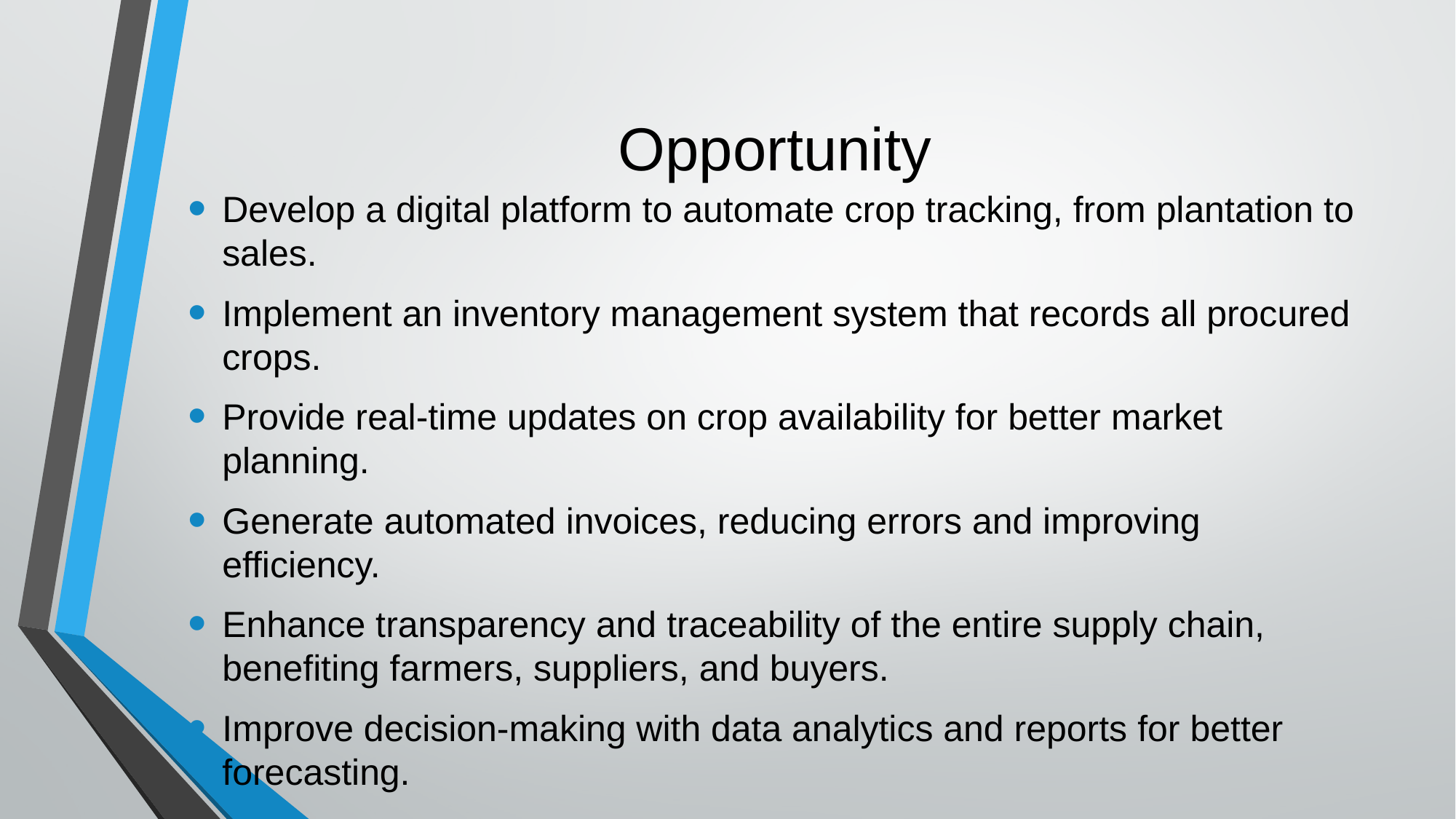

# Opportunity
Develop a digital platform to automate crop tracking, from plantation to sales.
Implement an inventory management system that records all procured crops.
Provide real-time updates on crop availability for better market planning.
Generate automated invoices, reducing errors and improving efficiency.
Enhance transparency and traceability of the entire supply chain, benefiting farmers, suppliers, and buyers.
Improve decision-making with data analytics and reports for better forecasting.